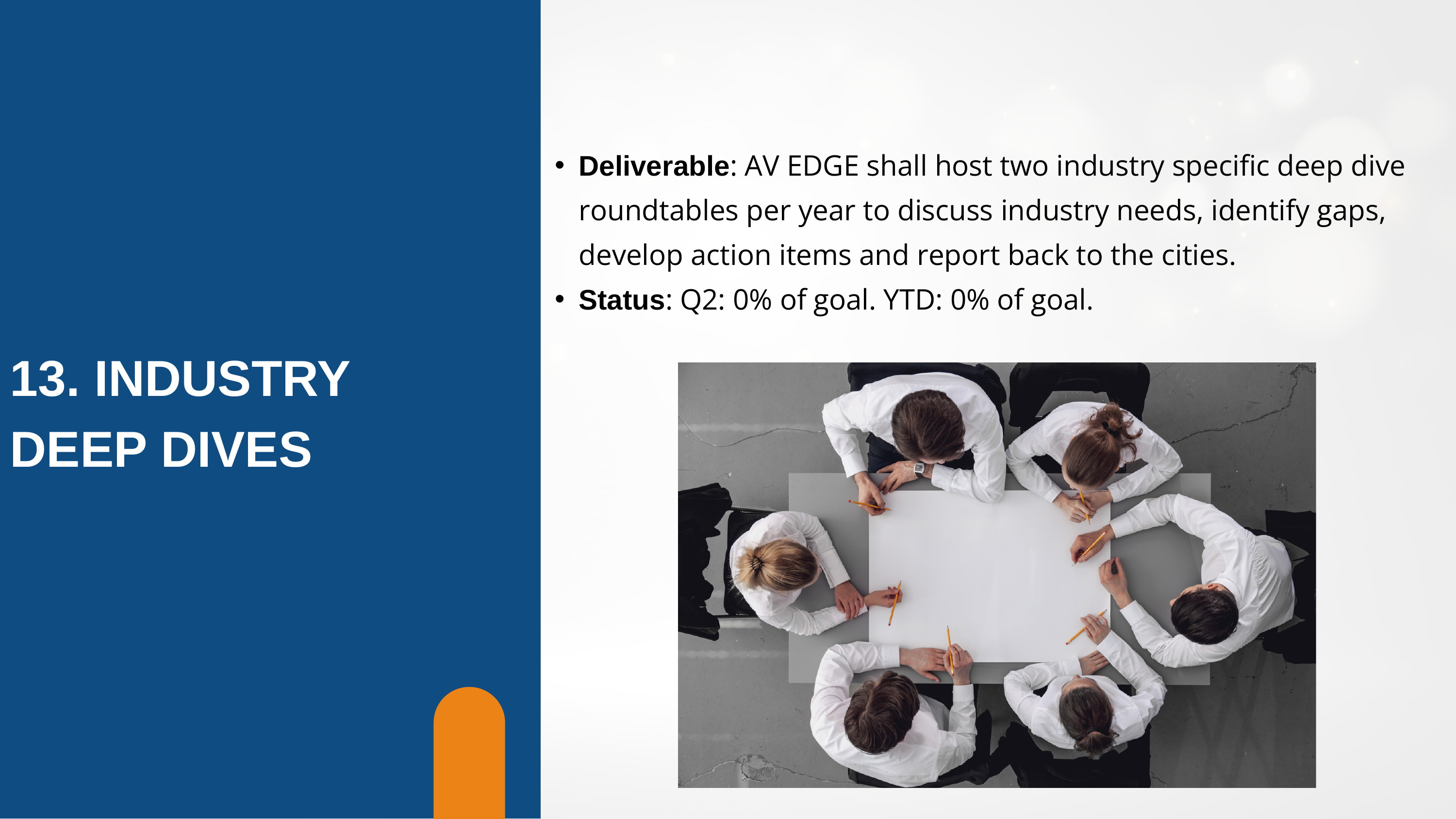

Deliverable: AV EDGE shall host two industry specific deep dive roundtables per year to discuss industry needs, identify gaps, develop action items and report back to the cities.
Status: Q2: 0% of goal. YTD: 0% of goal.
13. INDUSTRY
DEEP DIVES